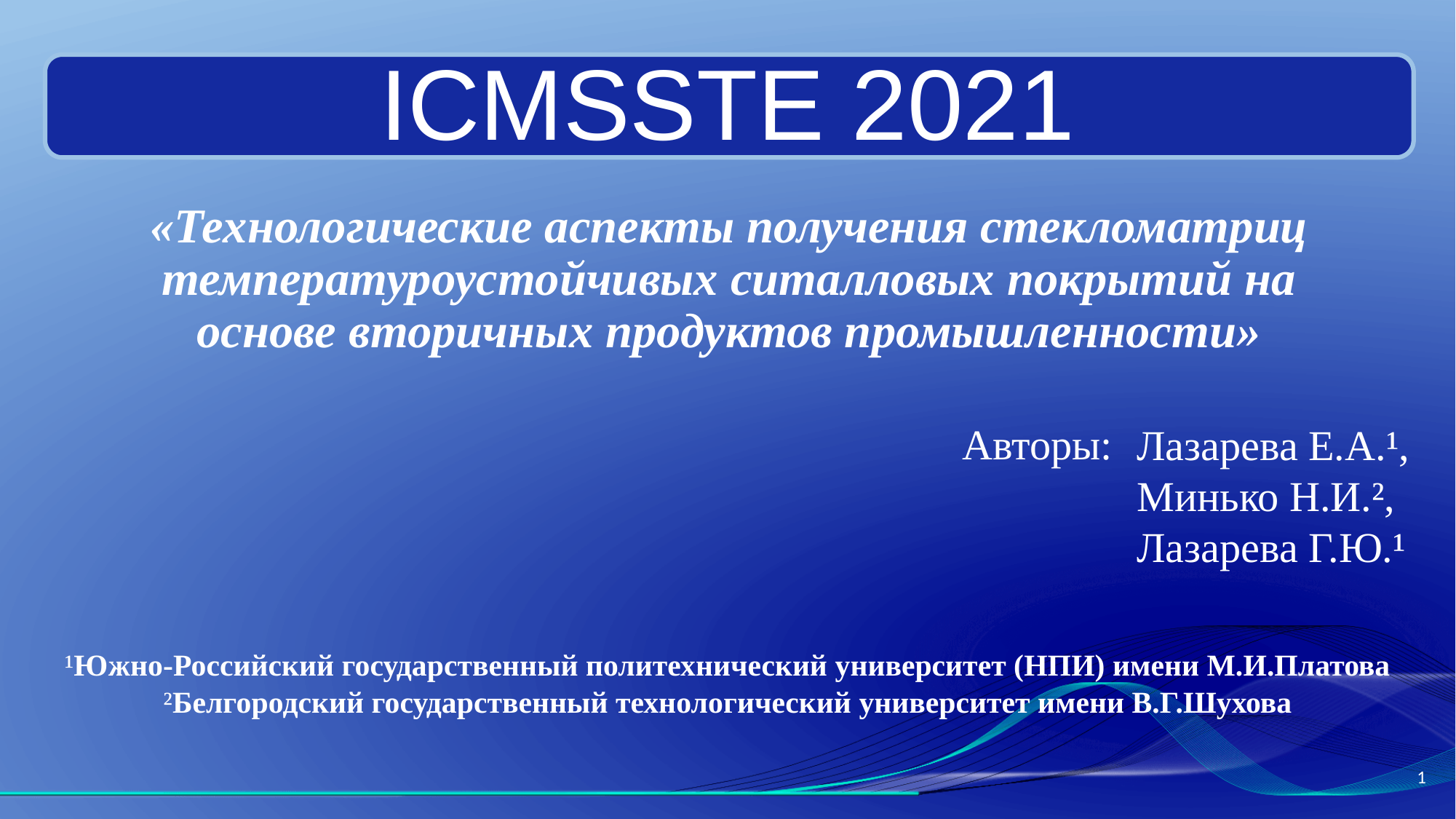

# ICMSSTE 2021

«Технологические аспекты получения стекломатриц температуроустойчивых ситалловых покрытий на основе вторичных продуктов промышленности»
Авторы:
Лазарева Е.А.¹,
Минько Н.И.²,
Лазарева Г.Ю.¹
¹Южно-Российский государственный политехнический университет (НПИ) имени М.И.Платова
²Белгородский государственный технологический университет имени В.Г.Шухова
1